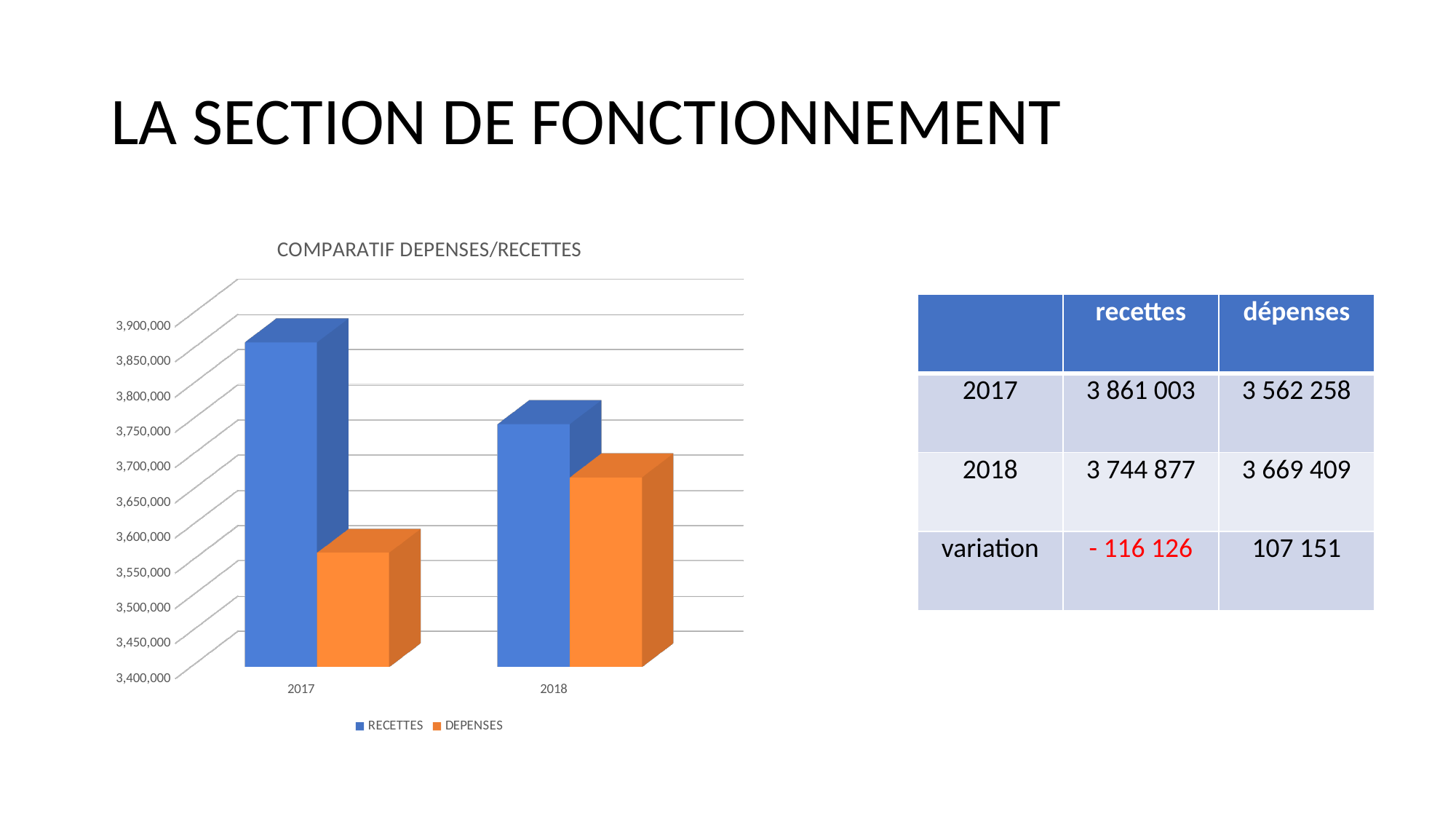

# LA SECTION DE FONCTIONNEMENT

[unsupported chart]

|  | recettes | dépenses |
| --- | --- | --- |
| 2017 | 3 861 003 | 3 562 258 |
| 2018 | 3 744 877 | 3 669 409 |
| variation | - 116 126 | 107 151 |